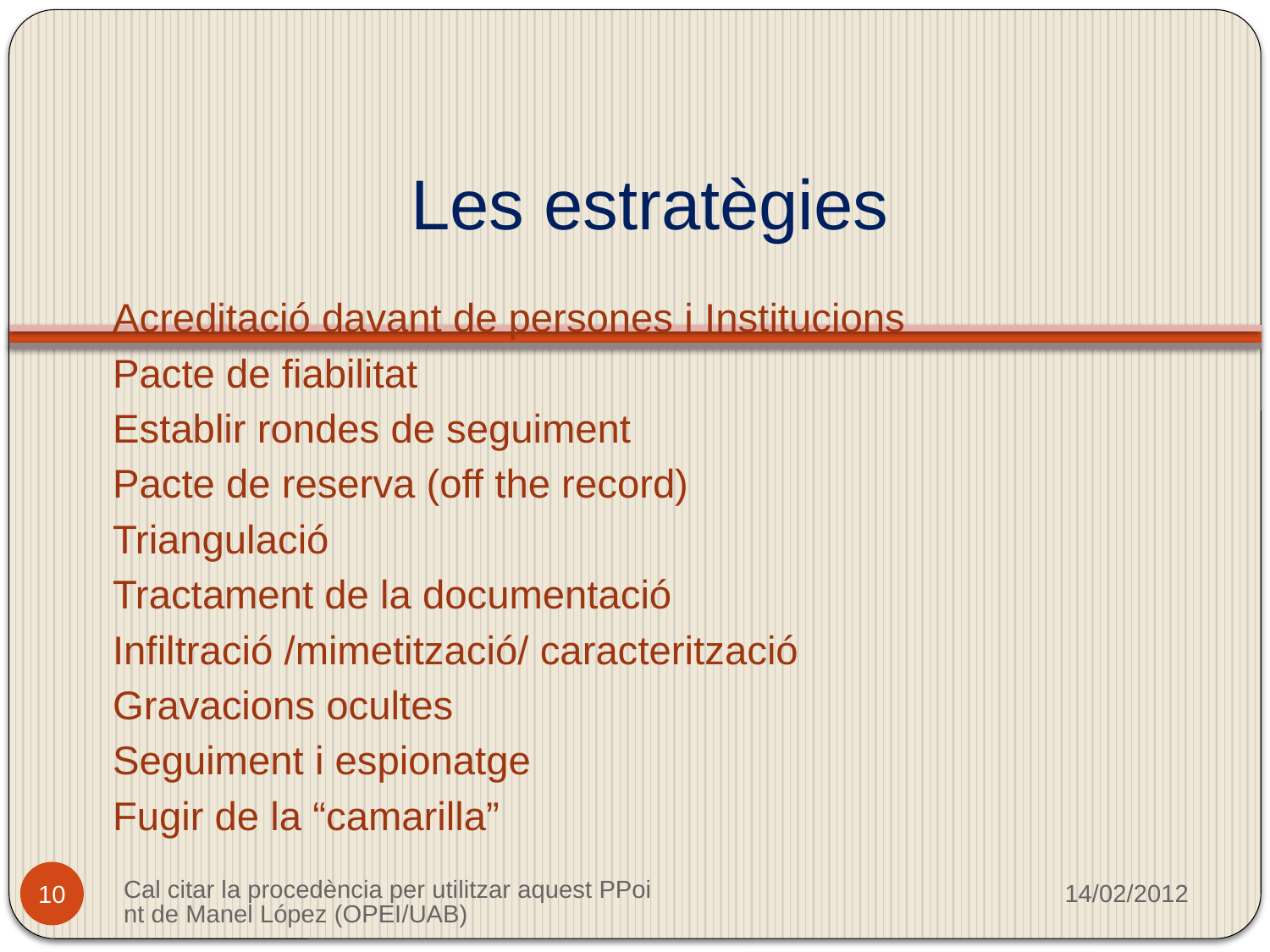

# Les estratègies
Acreditació davant de persones i Institucions
Pacte de fiabilitat
Establir rondes de seguiment
Pacte de reserva (off the record)
Triangulació
Tractament de la documentació
Infiltració /mimetització/ caracterització
Gravacions ocultes
Seguiment i espionatge
Fugir de la “camarilla”
Cal citar la procedència per utilitzar aquest PPoint de Manel López (OPEI/UAB)
14/02/2012
10